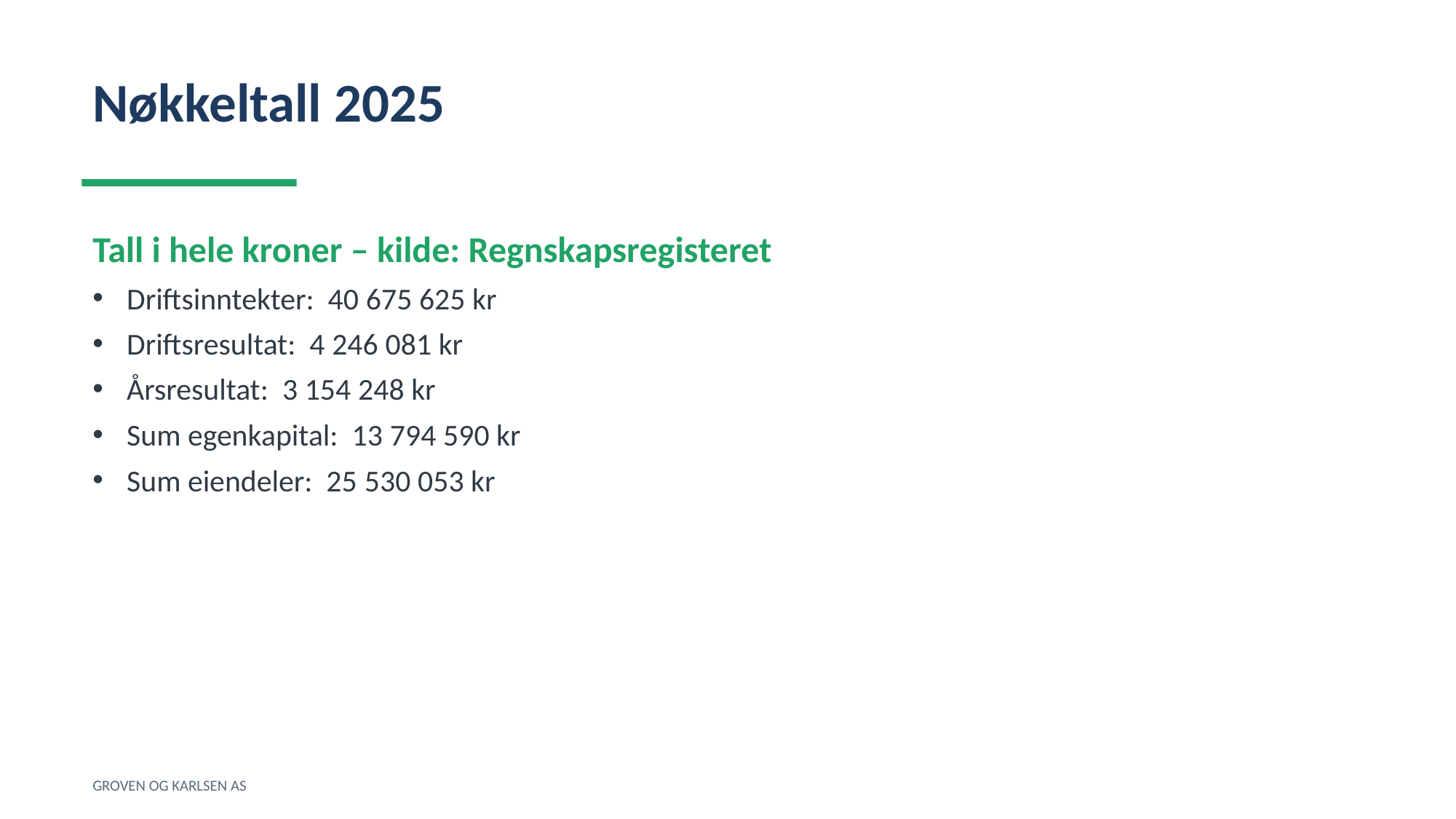

Nøkkeltall 2025

Tall i hele kroner – kilde: Regnskapsregisteret
Driftsinntekter:  40 675 625 kr
Driftsresultat:  4 246 081 kr
Årsresultat:  3 154 248 kr
Sum egenkapital:  13 794 590 kr
Sum eiendeler:  25 530 053 kr
GROVEN OG KARLSEN AS